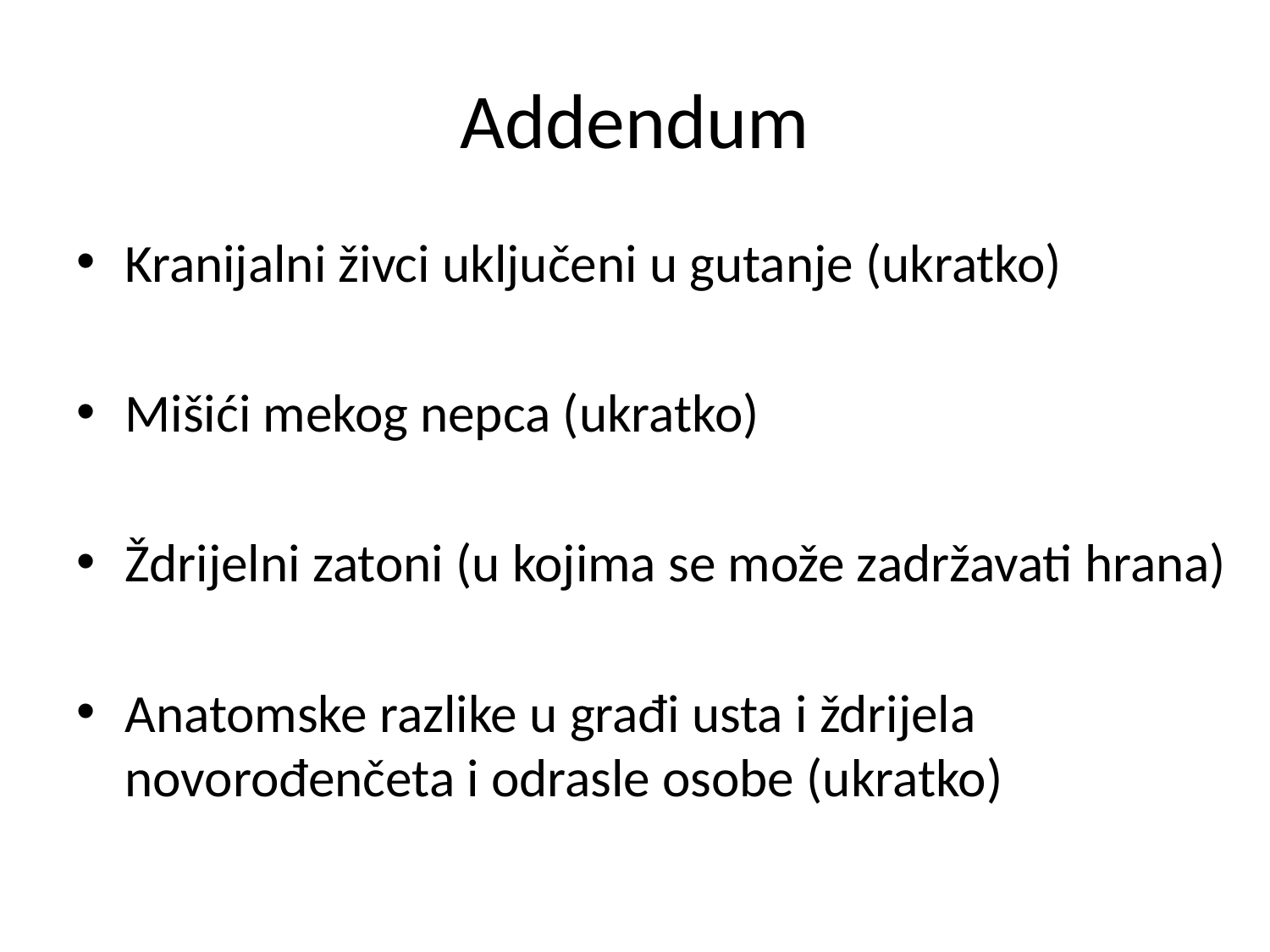

# Addendum
Kranijalni živci uključeni u gutanje (ukratko)

Mišići mekog nepca (ukratko)

Ždrijelni zatoni (u kojima se može zadržavati hrana)

Anatomske razlike u građi usta i ždrijela novorođenčeta i odrasle osobe (ukratko)